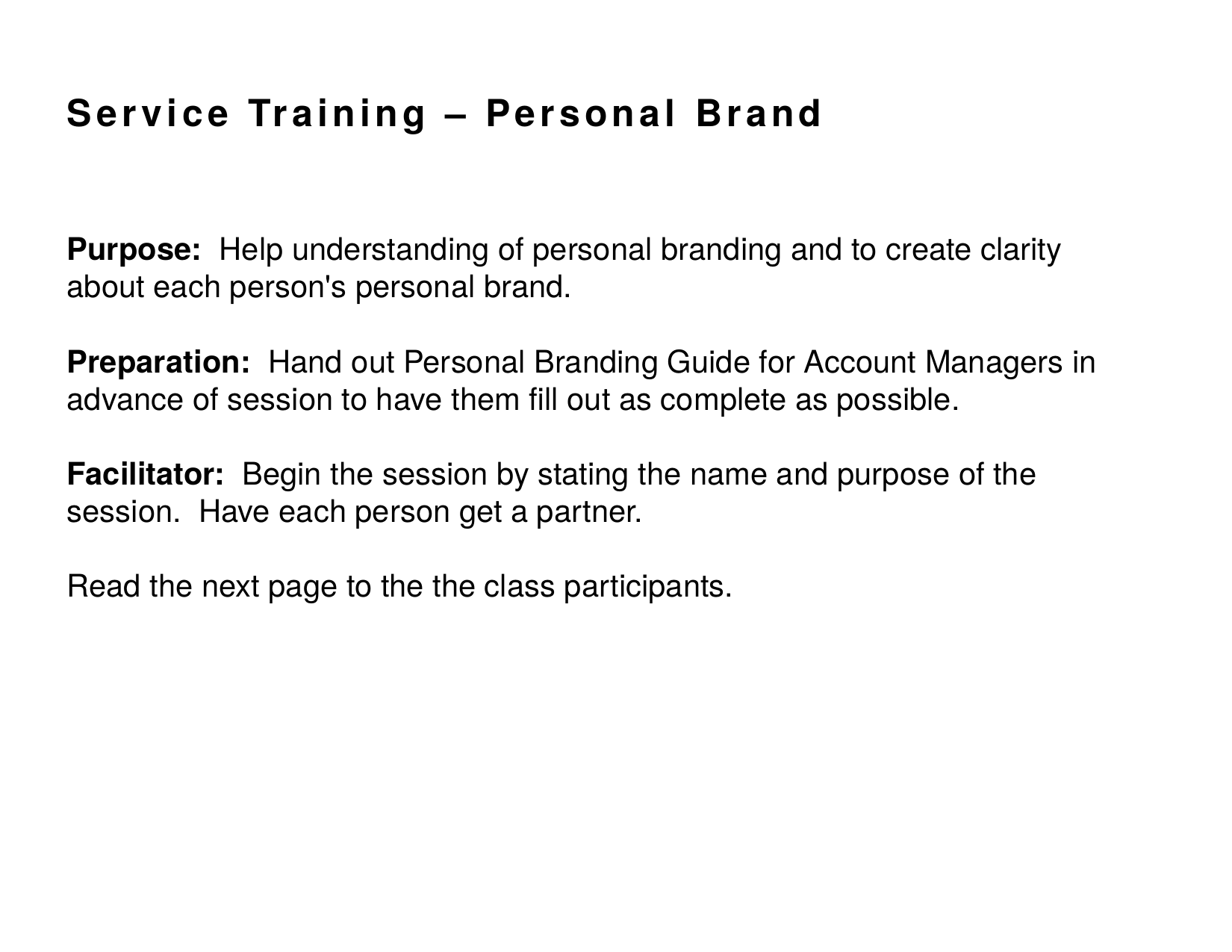

Service Training – Personal Brand
Purpose:  Help understanding of personal branding and to create clarity about each person's personal brand.

Preparation:  Hand out Personal Branding Guide for Account Managers in advance of session to have them fill out as complete as possible.

Facilitator:  Begin the session by stating the name and purpose of the session.  Have each person get a partner.

Read the next page to the the class participants.